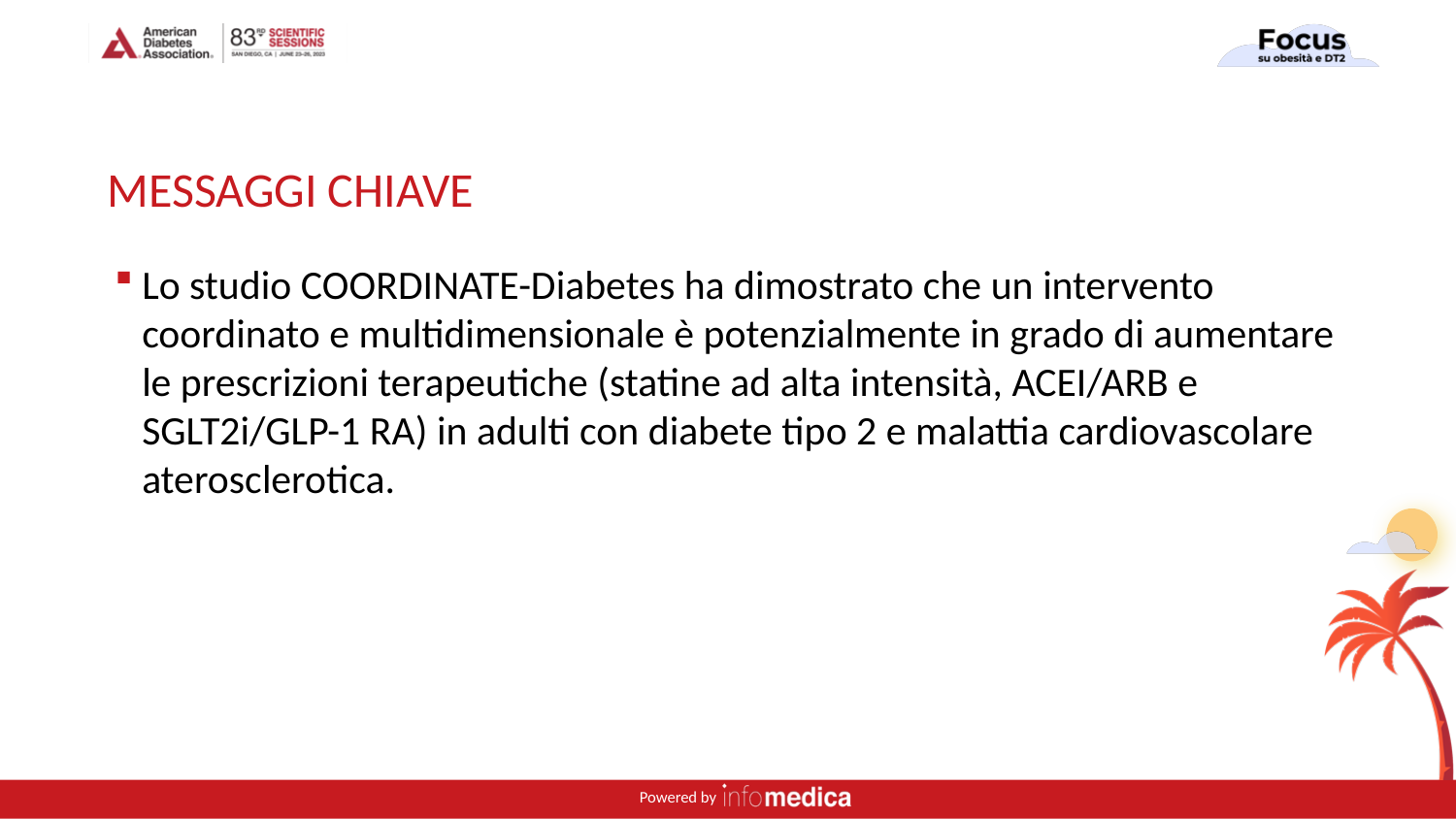

# MESSAGGI CHIAVE
Lo studio COORDINATE-Diabetes ha dimostrato che un intervento coordinato e multidimensionale è potenzialmente in grado di aumentare le prescrizioni terapeutiche (statine ad alta intensità, ACEI/ARB e SGLT2i/GLP-1 RA) in adulti con diabete tipo 2 e malattia cardiovascolare aterosclerotica.